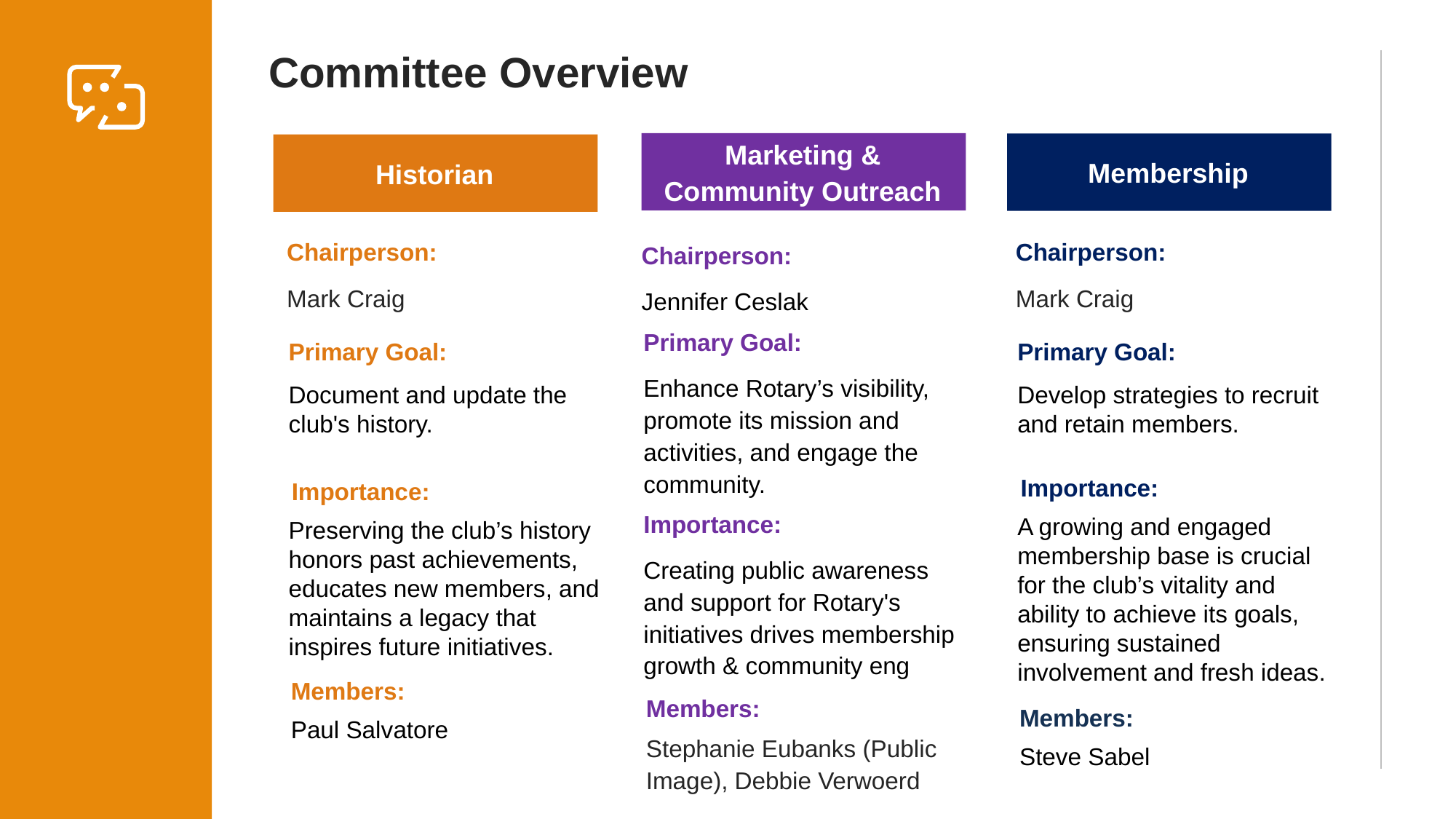

Committee Overview

Marketing & Community Outreach
Chairperson:
Jennifer Ceslak
Primary Goal:
Enhance Rotary’s visibility, promote its mission and activities, and engage the community.
Importance:
Creating public awareness and support for Rotary's initiatives drives membership growth & community eng
Members:
Stephanie Eubanks (Public Image), Debbie Verwoerd

Membership
Senior Accountants
Chairperson:
Mark Craig
Primary Goal:
Develop strategies to recruit and retain members.
Importance:
A growing and engaged membership base is crucial for the club’s vitality and ability to achieve its goals, ensuring sustained involvement and fresh ideas.
Members:
Steve Sabel

Historian
Chairperson:
Mark Craig
Primary Goal:
Document and update the club's history.
Importance:
Preserving the club’s history honors past achievements, educates new members, and maintains a legacy that inspires future initiatives.
Members:
Paul Salvatore
Introduction